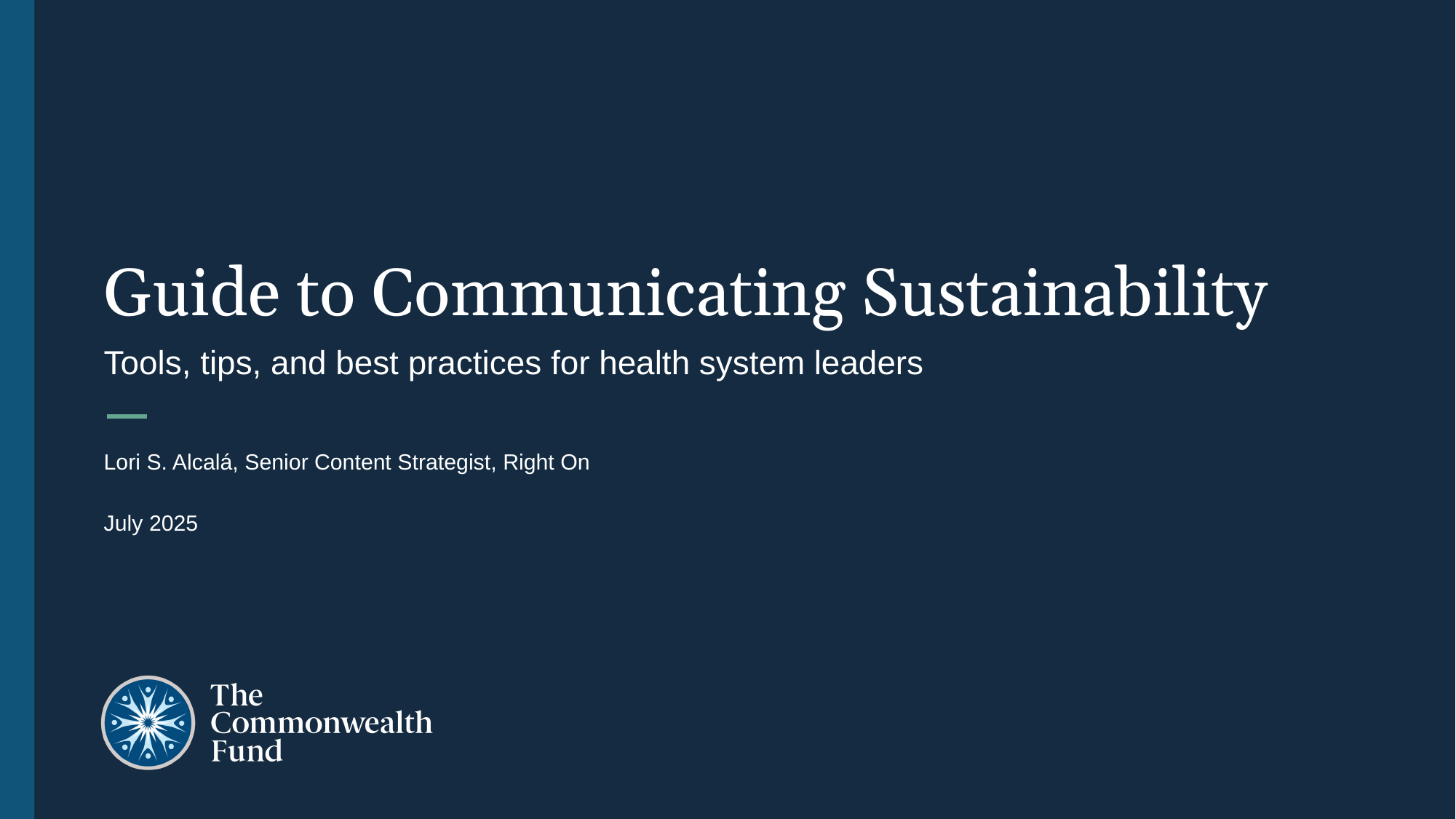

# Guide to Communicating Sustainability
Tools, tips, and best practices for health system leaders
Lori S. Alcalá, Senior Content Strategist, Right On

July 2025